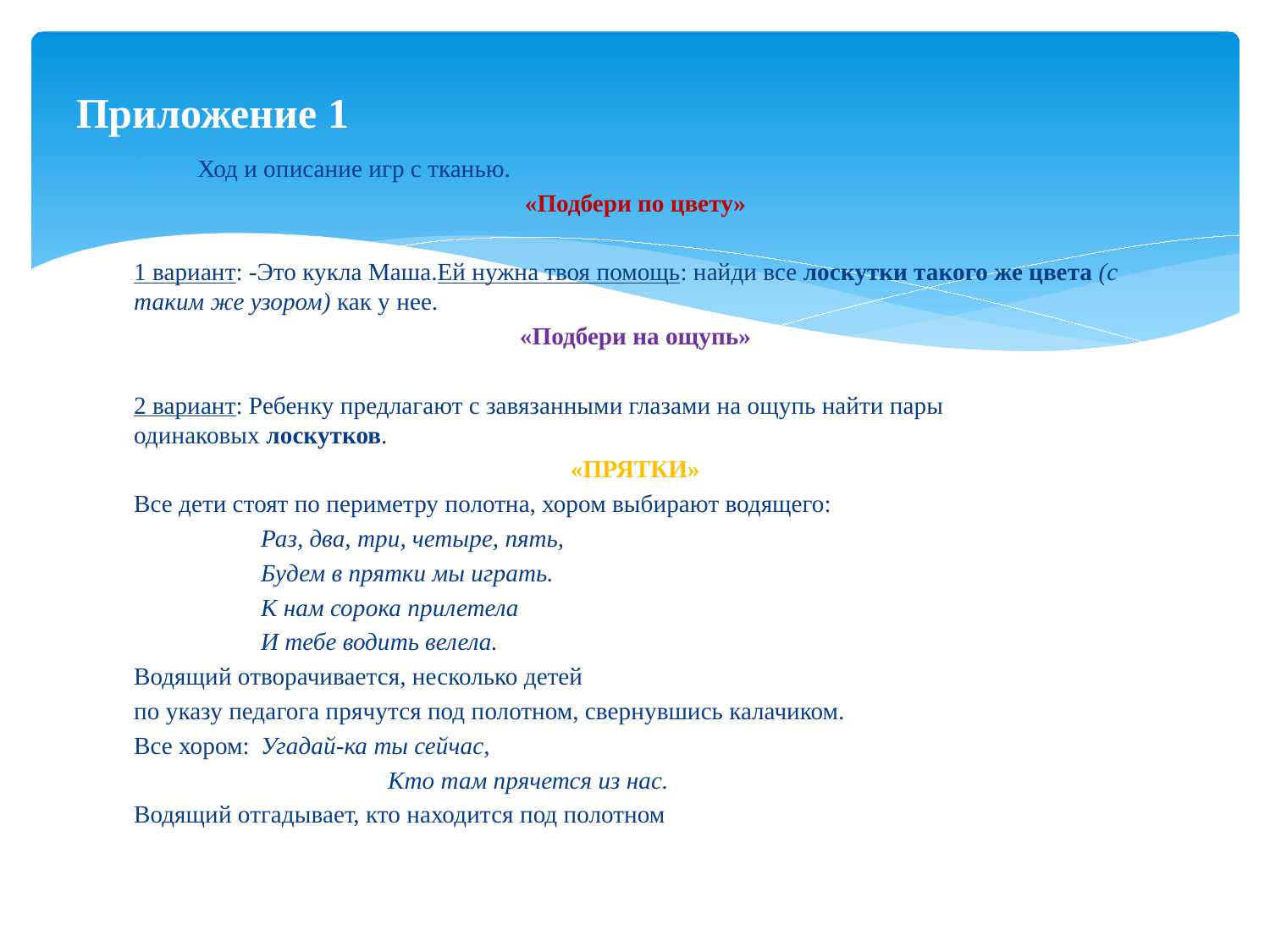

# Приложение 1
Ход и описание игр с тканью.
«Подбери по цвету»

1 вариант: -Это кукла Маша.Ей нужна твоя помощь: найди все лоскутки такого же цвета (с таким же узором) как у нее.
«Подбери на ощупь»

2 вариант: Ребенку предлагают с завязанными глазами на ощупь найти пары одинаковых лоскутков.
«ПРЯТКИ»
Все дети стоят по периметру полотна, хором выбирают водящего:
	Раз, два, три, четыре, пять,
	Будем в прятки мы играть.
	К нам сорока прилетела
	И тебе водить велела.
Водящий отворачивается, несколько детей
по указу педагога прячутся под полотном, свернувшись калачиком.
Все хором: 	Угадай-ка ты сейчас,
		Кто там прячется из нас.
Водящий отгадывает, кто находится под полотном